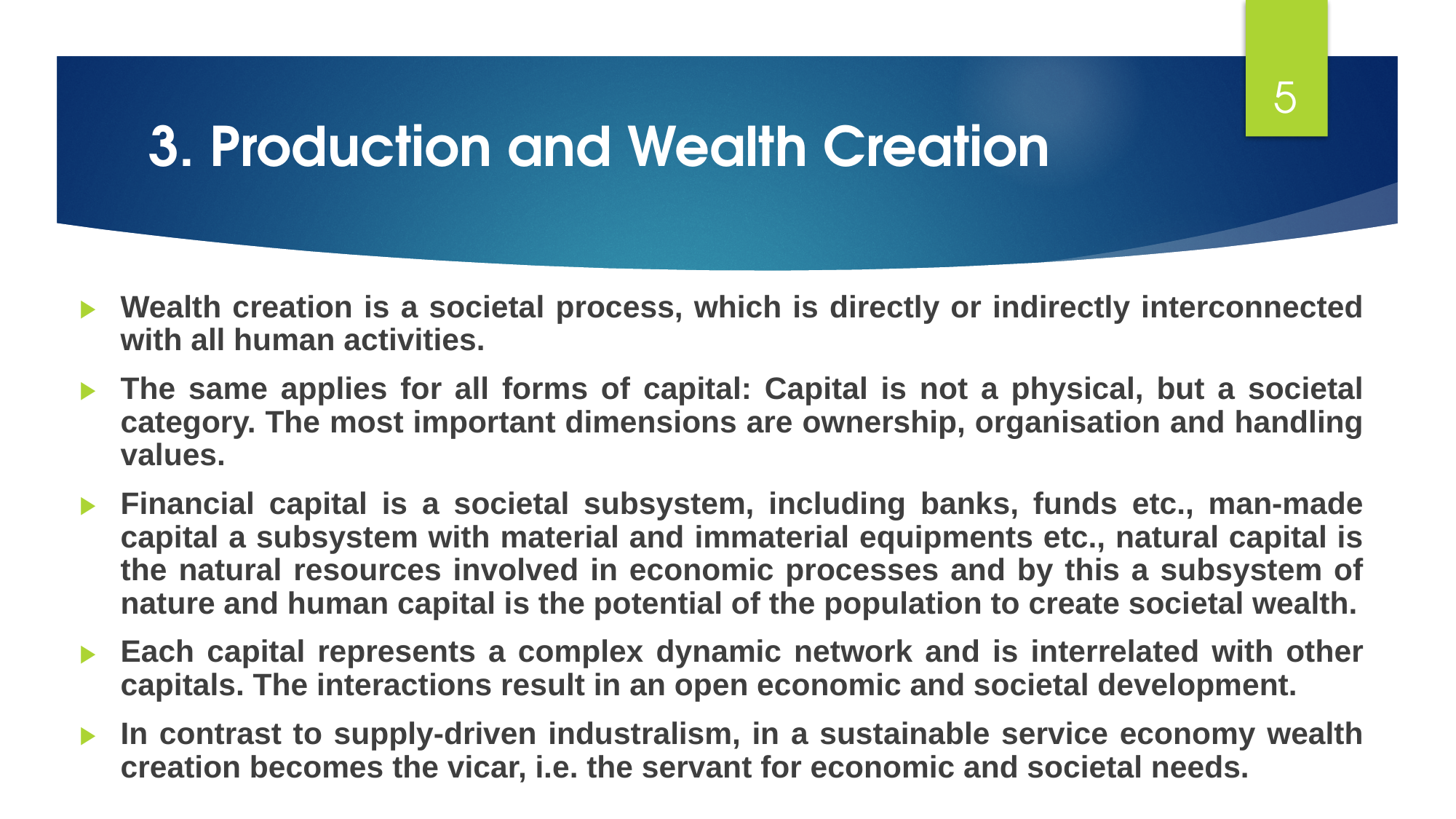

5
# 3. Production and Wealth Creation
Wealth creation is a societal process, which is directly or indirectly interconnected with all human activities.
The same applies for all forms of capital: Capital is not a physical, but a societal category. The most important dimensions are ownership, organisation and handling values.
Financial capital is a societal subsystem, including banks, funds etc., man-made capital a subsystem with material and immaterial equipments etc., natural capital is the natural resources involved in economic processes and by this a subsystem of nature and human capital is the potential of the population to create societal wealth.
Each capital represents a complex dynamic network and is interrelated with other capitals. The interactions result in an open economic and societal development.
In contrast to supply-driven industralism, in a sustainable service economy wealth creation becomes the vicar, i.e. the servant for economic and societal needs.